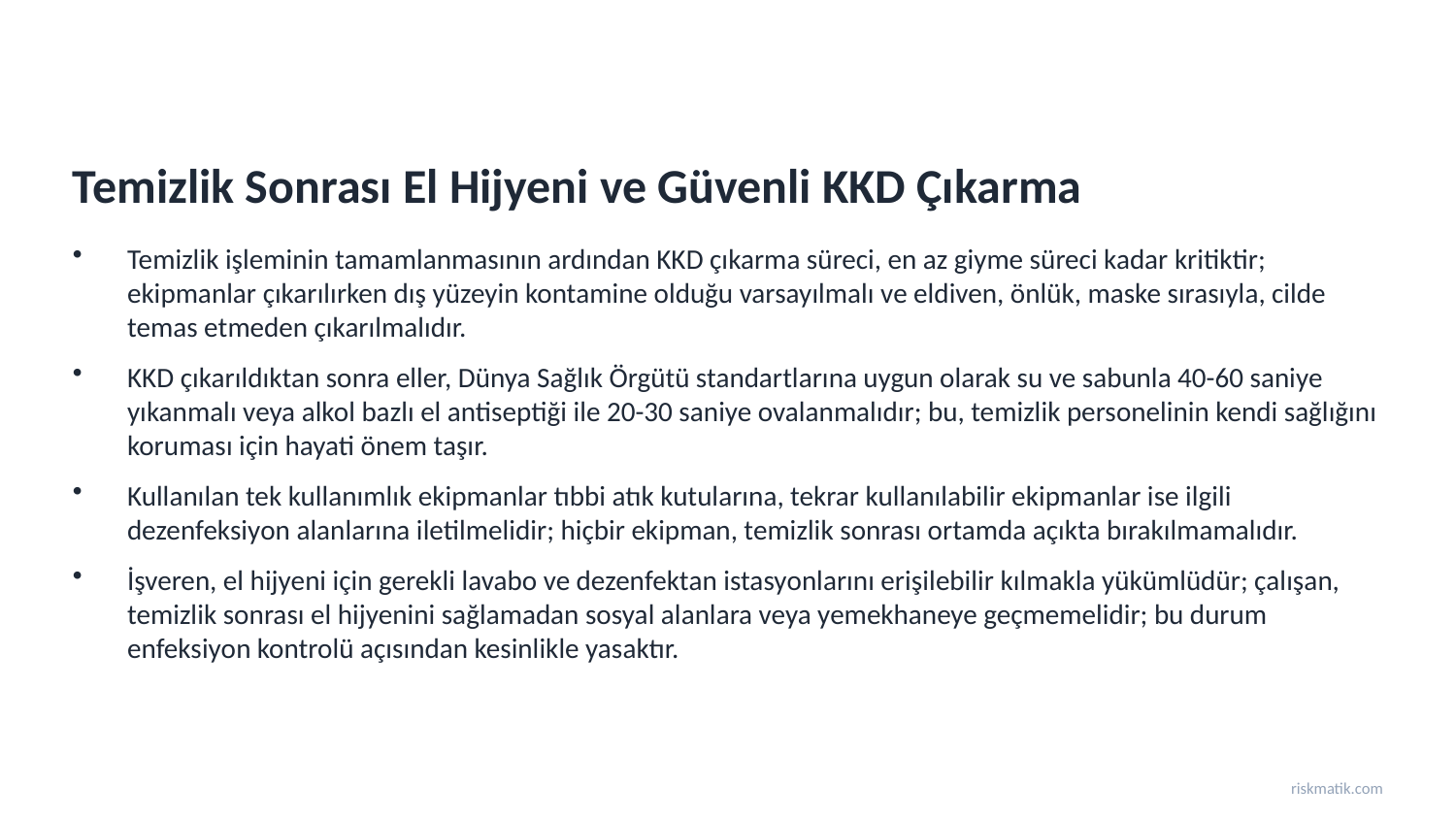

Temizlik Sonrası El Hijyeni ve Güvenli KKD Çıkarma
Temizlik işleminin tamamlanmasının ardından KKD çıkarma süreci, en az giyme süreci kadar kritiktir; ekipmanlar çıkarılırken dış yüzeyin kontamine olduğu varsayılmalı ve eldiven, önlük, maske sırasıyla, cilde temas etmeden çıkarılmalıdır.
KKD çıkarıldıktan sonra eller, Dünya Sağlık Örgütü standartlarına uygun olarak su ve sabunla 40-60 saniye yıkanmalı veya alkol bazlı el antiseptiği ile 20-30 saniye ovalanmalıdır; bu, temizlik personelinin kendi sağlığını koruması için hayati önem taşır.
Kullanılan tek kullanımlık ekipmanlar tıbbi atık kutularına, tekrar kullanılabilir ekipmanlar ise ilgili dezenfeksiyon alanlarına iletilmelidir; hiçbir ekipman, temizlik sonrası ortamda açıkta bırakılmamalıdır.
İşveren, el hijyeni için gerekli lavabo ve dezenfektan istasyonlarını erişilebilir kılmakla yükümlüdür; çalışan, temizlik sonrası el hijyenini sağlamadan sosyal alanlara veya yemekhaneye geçmemelidir; bu durum enfeksiyon kontrolü açısından kesinlikle yasaktır.
riskmatik.com